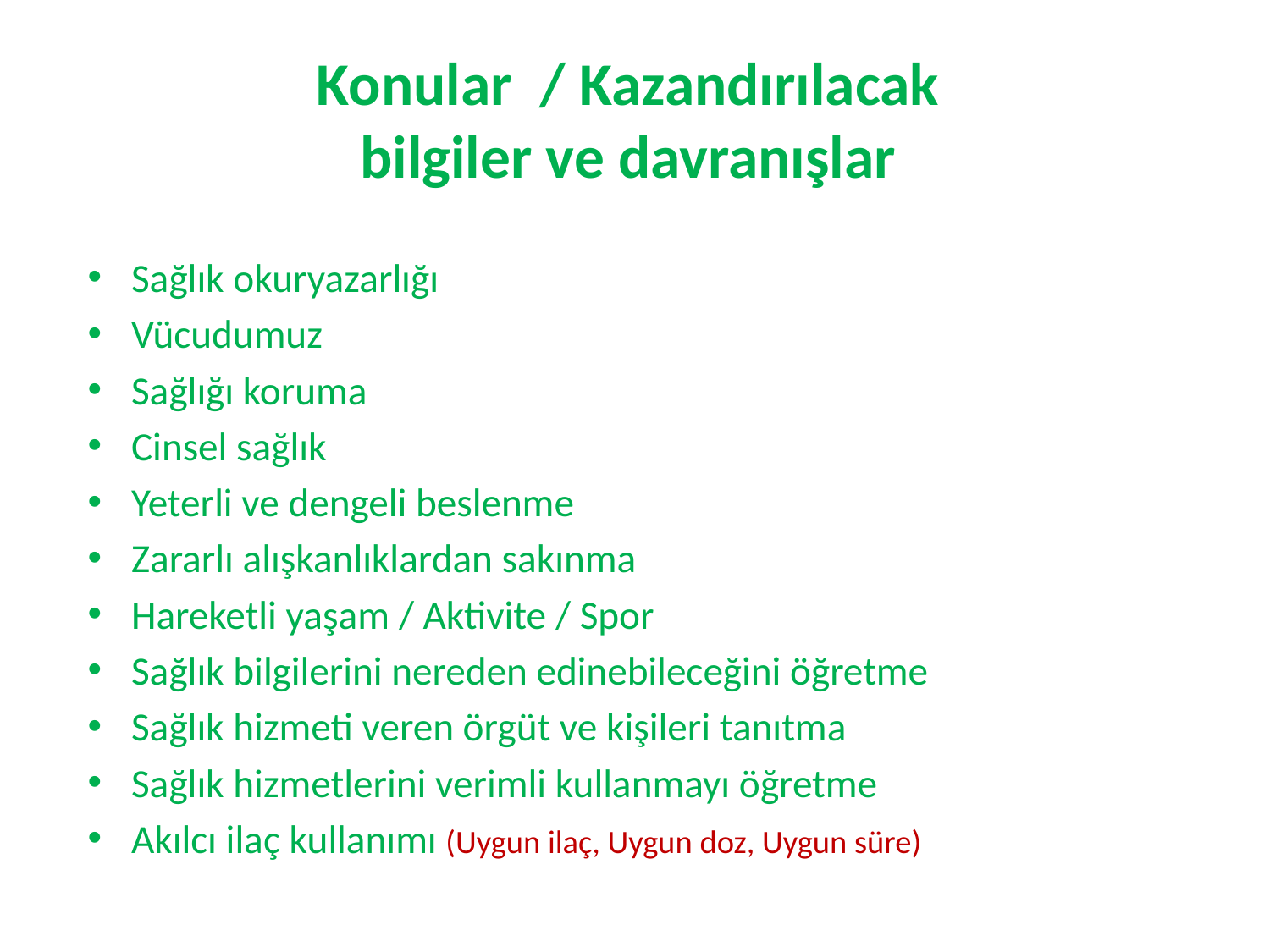

# Konular  / Kazandırılacak bilgiler ve davranışlar
Sağlık okuryazarlığı
Vücudumuz
Sağlığı koruma
Cinsel sağlık
Yeterli ve dengeli beslenme
Zararlı alışkanlıklardan sakınma
Hareketli yaşam / Aktivite / Spor
Sağlık bilgilerini nereden edinebileceğini öğretme
Sağlık hizmeti veren örgüt ve kişileri tanıtma
Sağlık hizmetlerini verimli kullanmayı öğretme
Akılcı ilaç kullanımı (Uygun ilaç, Uygun doz, Uygun süre)